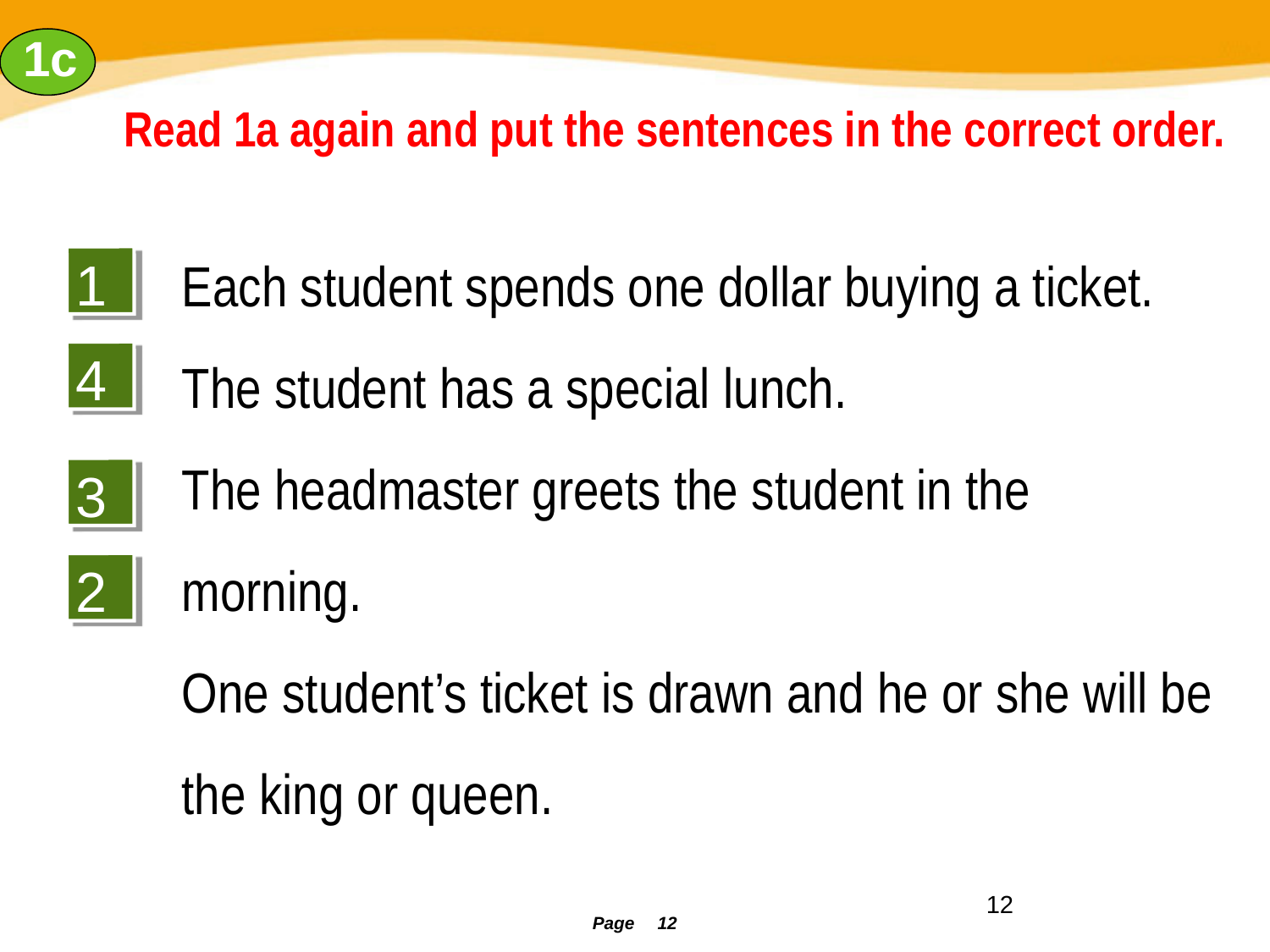

1c

Read 1a again and put the sentences in the correct order.
Each student spends one dollar buying a ticket.
The student has a special lunch.
The headmaster greets the student in the morning.
One student’s ticket is drawn and he or she will be the king or queen.

1

4

3

2
12